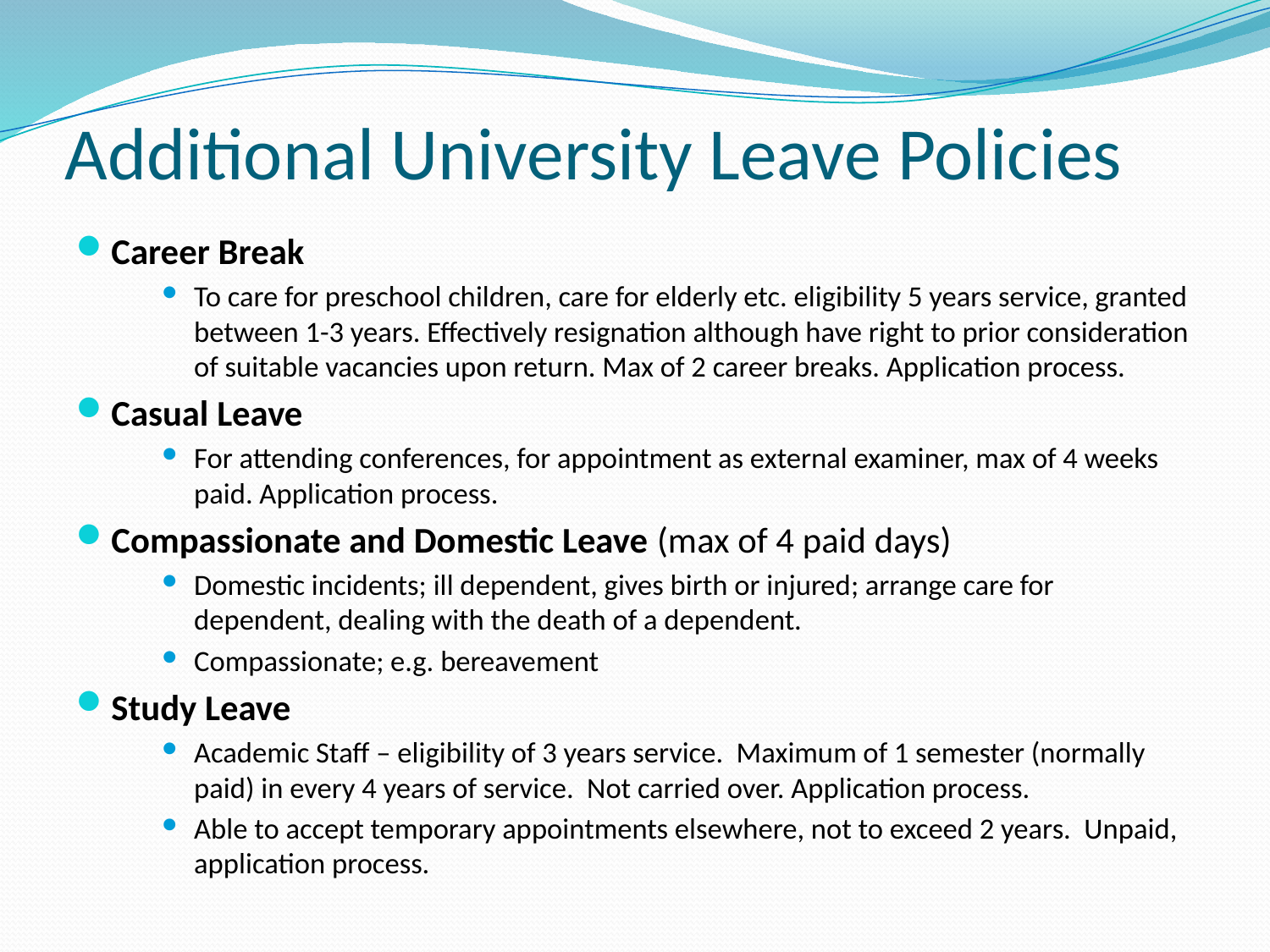

# Additional University Leave Policies
Career Break
To care for preschool children, care for elderly etc. eligibility 5 years service, granted between 1-3 years. Effectively resignation although have right to prior consideration of suitable vacancies upon return. Max of 2 career breaks. Application process.
Casual Leave
For attending conferences, for appointment as external examiner, max of 4 weeks paid. Application process.
Compassionate and Domestic Leave (max of 4 paid days)
Domestic incidents; ill dependent, gives birth or injured; arrange care for dependent, dealing with the death of a dependent.
Compassionate; e.g. bereavement
Study Leave
Academic Staff – eligibility of 3 years service.  Maximum of 1 semester (normally paid) in every 4 years of service.  Not carried over. Application process.
Able to accept temporary appointments elsewhere, not to exceed 2 years.  Unpaid, application process.